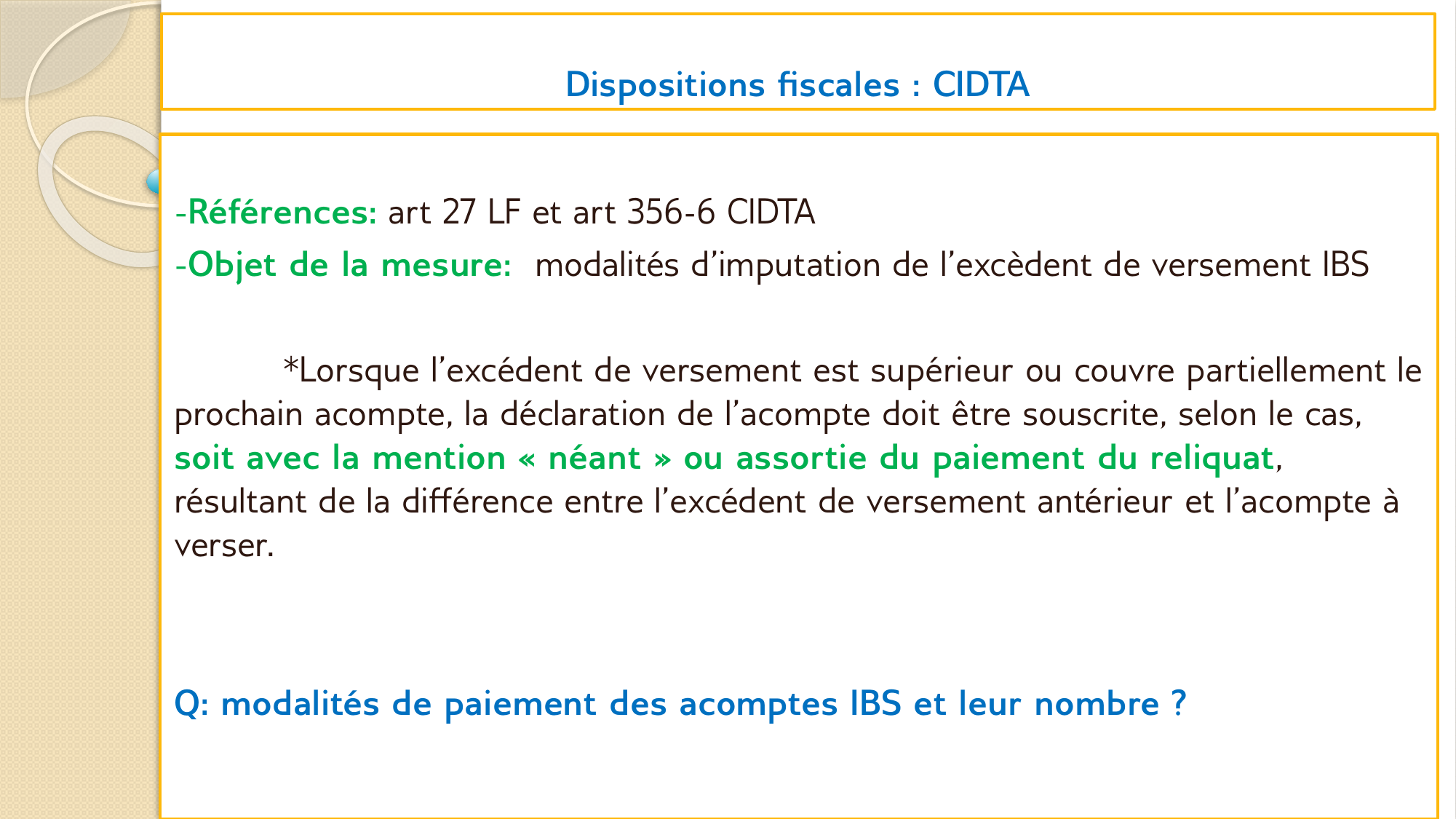

# Dispositions fiscales : CIDTA

-Références: art 27 LF et art 356-6 CIDTA
-Objet de la mesure:  modalités d’imputation de l’excèdent de versement IBS

	*Lorsque l’excédent de versement est supérieur ou couvre partiellement le prochain acompte, la déclaration de l’acompte doit être souscrite, selon le cas, soit avec la mention « néant » ou assortie du paiement du reliquat, résultant de la différence entre l’excédent de versement antérieur et l’acompte à verser.

Q: modalités de paiement des acomptes IBS et leur nombre ?